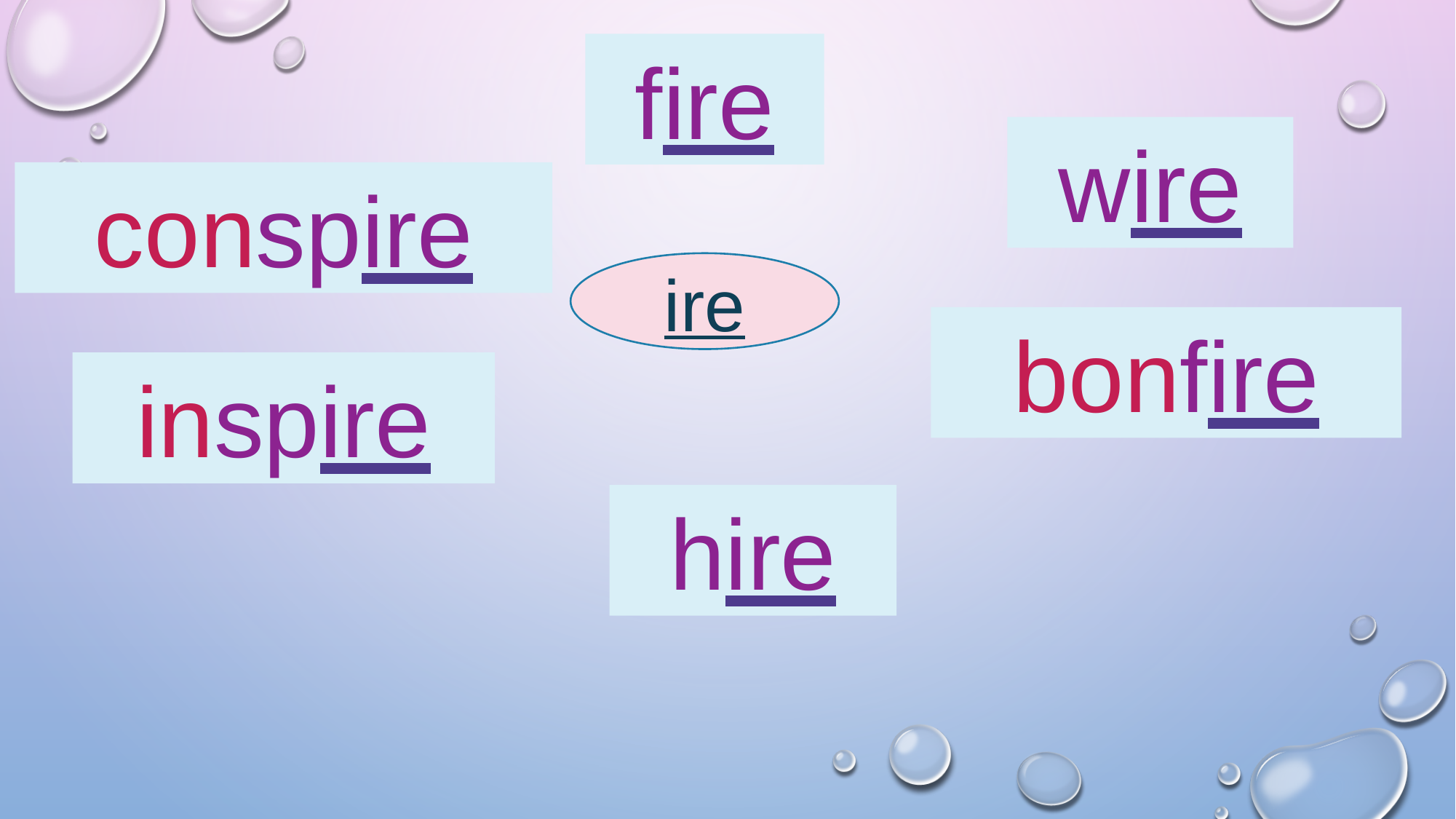

fire
wire
conspire
ire

bonfire
inspire
hire